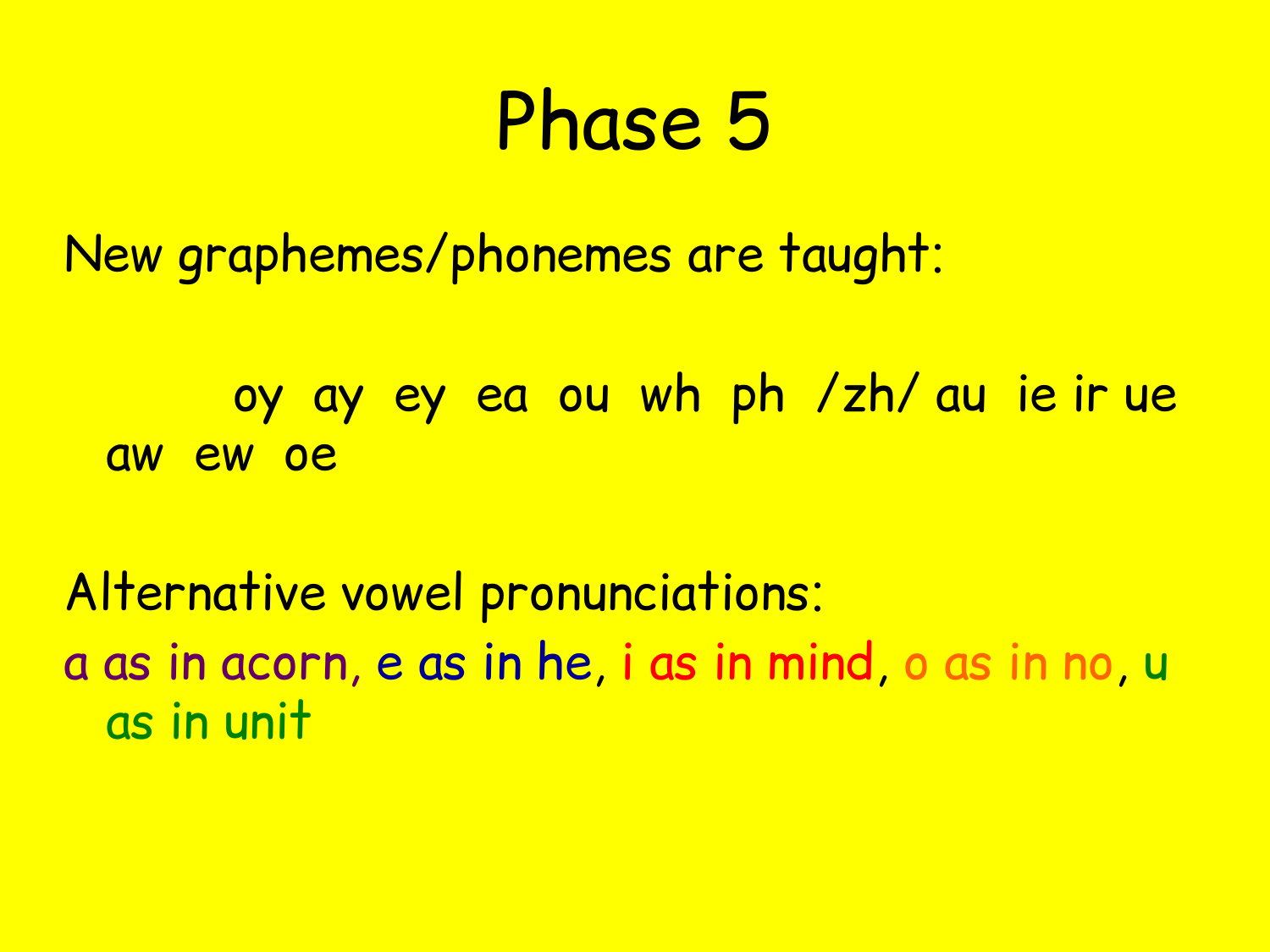

Phase 5
New graphemes/phonemes are taught:

		oy  ay  ey  ea  ou  wh  ph  /zh/ au  ie ir ue  aw  ew  oe

Alternative vowel pronunciations:
a as in acorn, e as in he, i as in mind, o as in no, u as in unit